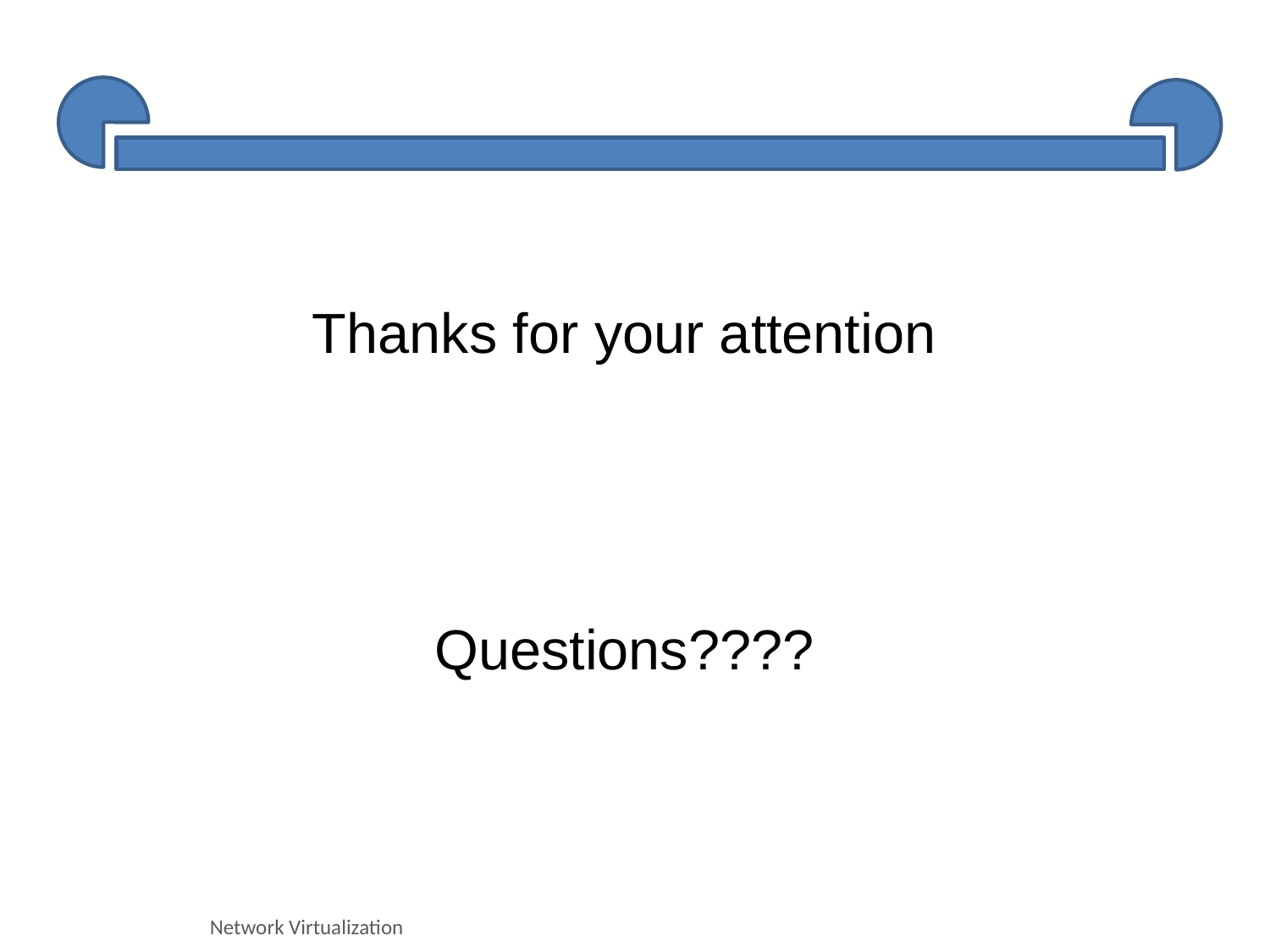

#

Thanks for your attention

Questions????
Network Virtualization